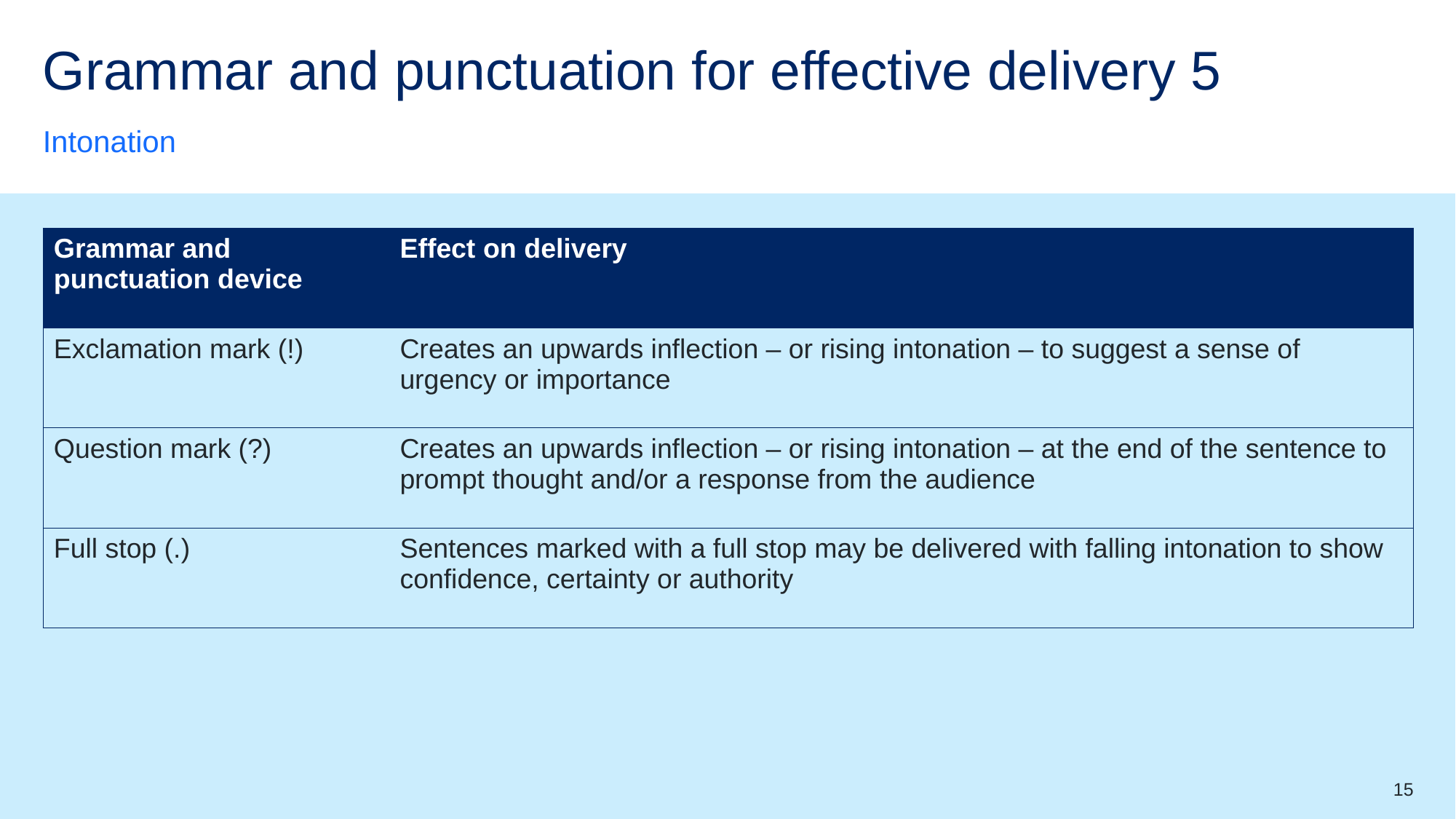

# Grammar and punctuation for effective delivery 5
Intonation
| Grammar and punctuation device | Effect on delivery |
| --- | --- |
| Exclamation mark (!) | Creates an upwards inflection – or rising intonation – to suggest a sense of urgency or importance |
| Question mark (?) | Creates an upwards inflection – or rising intonation – at the end of the sentence to prompt thought and/or a response from the audience |
| Full stop (.) | Sentences marked with a full stop may be delivered with falling intonation to show confidence, certainty or authority |
15